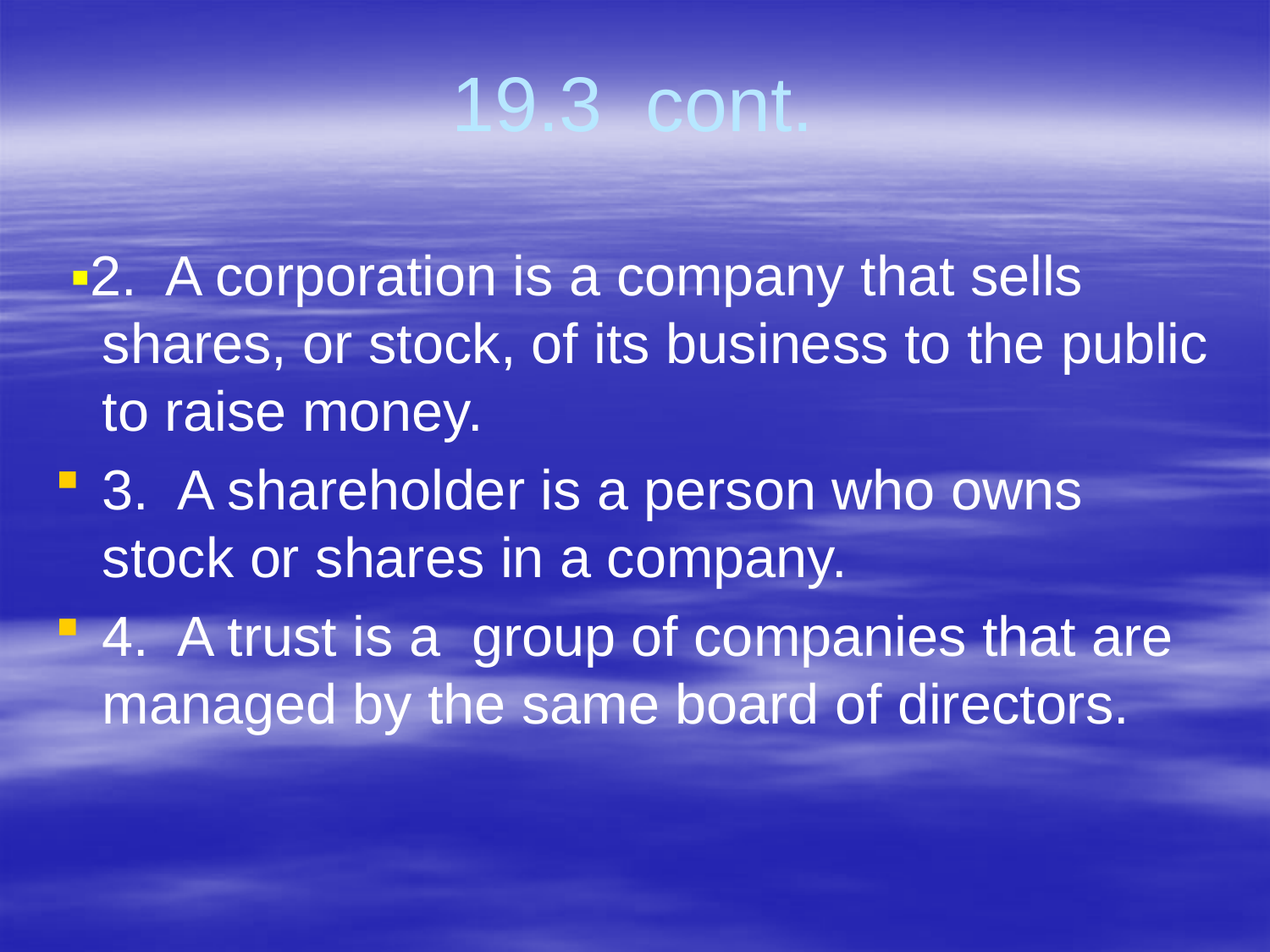

# 19.3  cont.
 ▪2.  A corporation is a company that sells shares, or stock, of its business to the public to raise money.
3.  A shareholder is a person who owns stock or shares in a company.
4.  A trust is a  group of companies that are managed by the same board of directors.